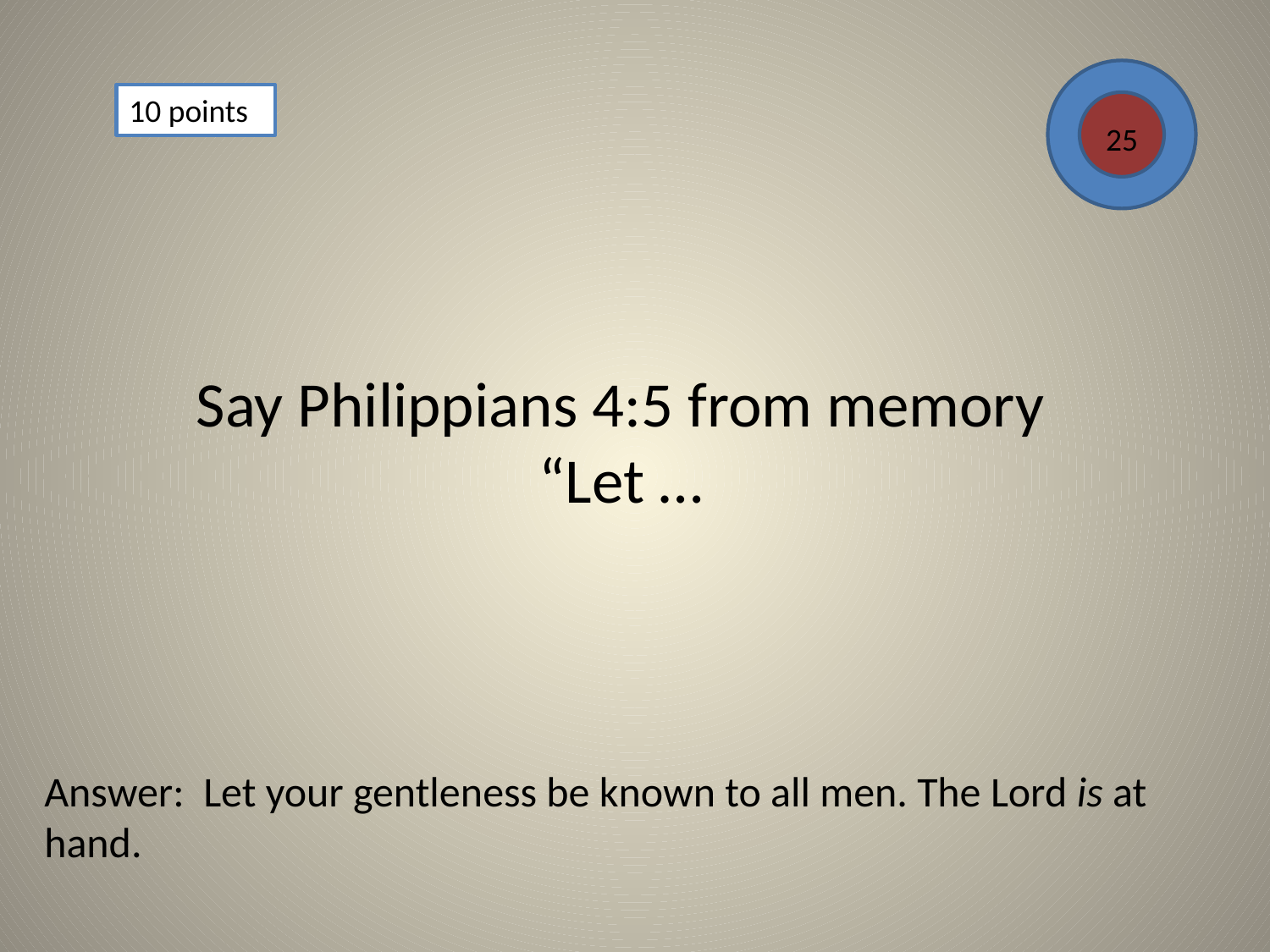

10 points

25
# Say Philippians 4:5 from memory “Let …
Answer:  Let your gentleness be known to all men. The Lord is at hand.